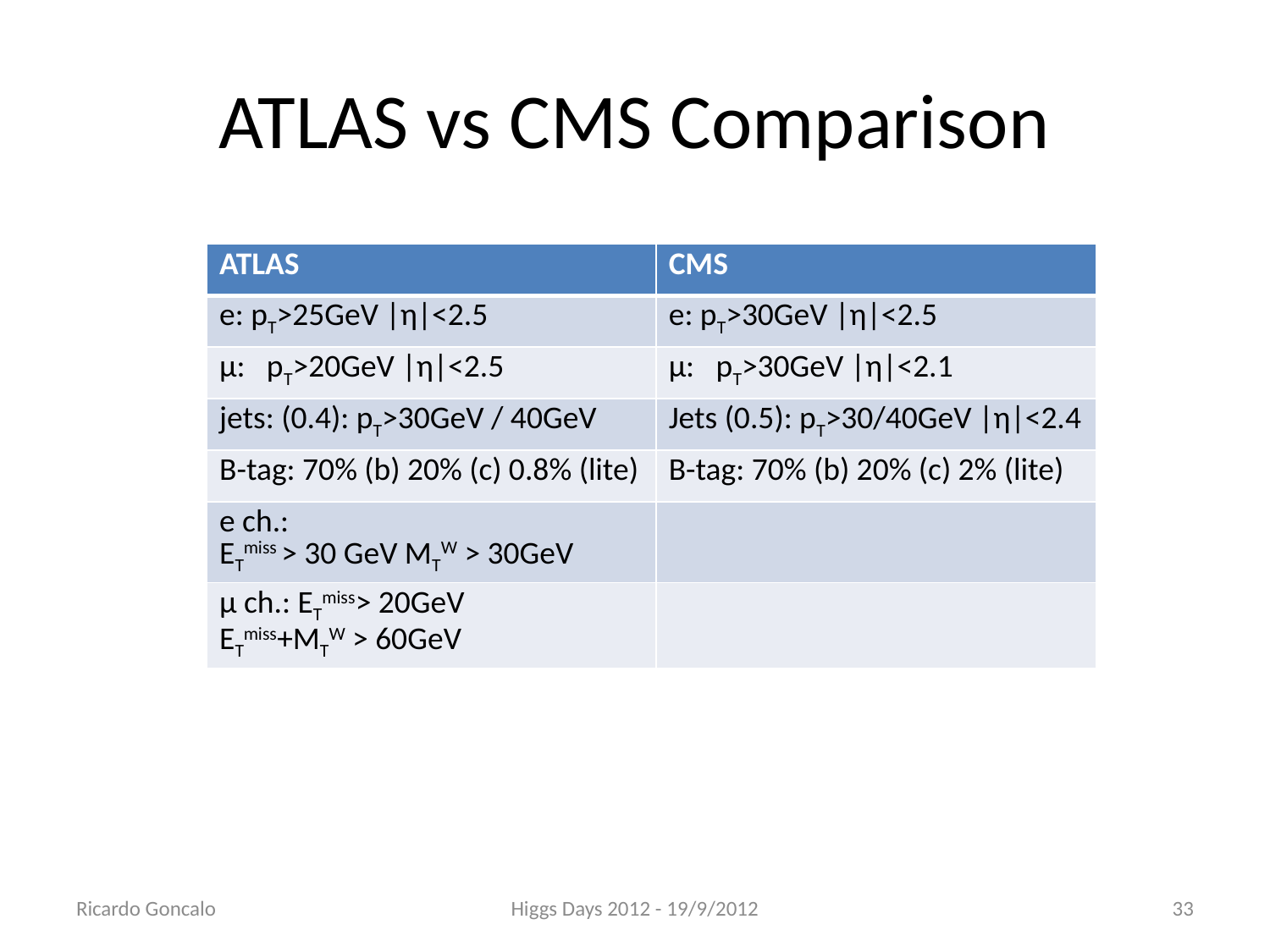

# ATLAS vs CMS Comparison
| ATLAS | CMS |
| --- | --- |
| e: pT>25GeV |η|<2.5 | e: pT>30GeV |η|<2.5 |
| μ: pT>20GeV |η|<2.5 | μ: pT>30GeV |η|<2.1 |
| jets: (0.4): pT>30GeV / 40GeV | Jets (0.5): pT>30/40GeV |η|<2.4 |
| B-tag: 70% (b) 20% (c) 0.8% (lite) | B-tag: 70% (b) 20% (c) 2% (lite) |
| e ch.: ETmiss > 30 GeV MTW > 30GeV |  |
| μ ch.: ETmiss> 20GeV ETmiss+MTW > 60GeV |  |
Ricardo Goncalo
Higgs Days 2012 - 19/9/2012
33